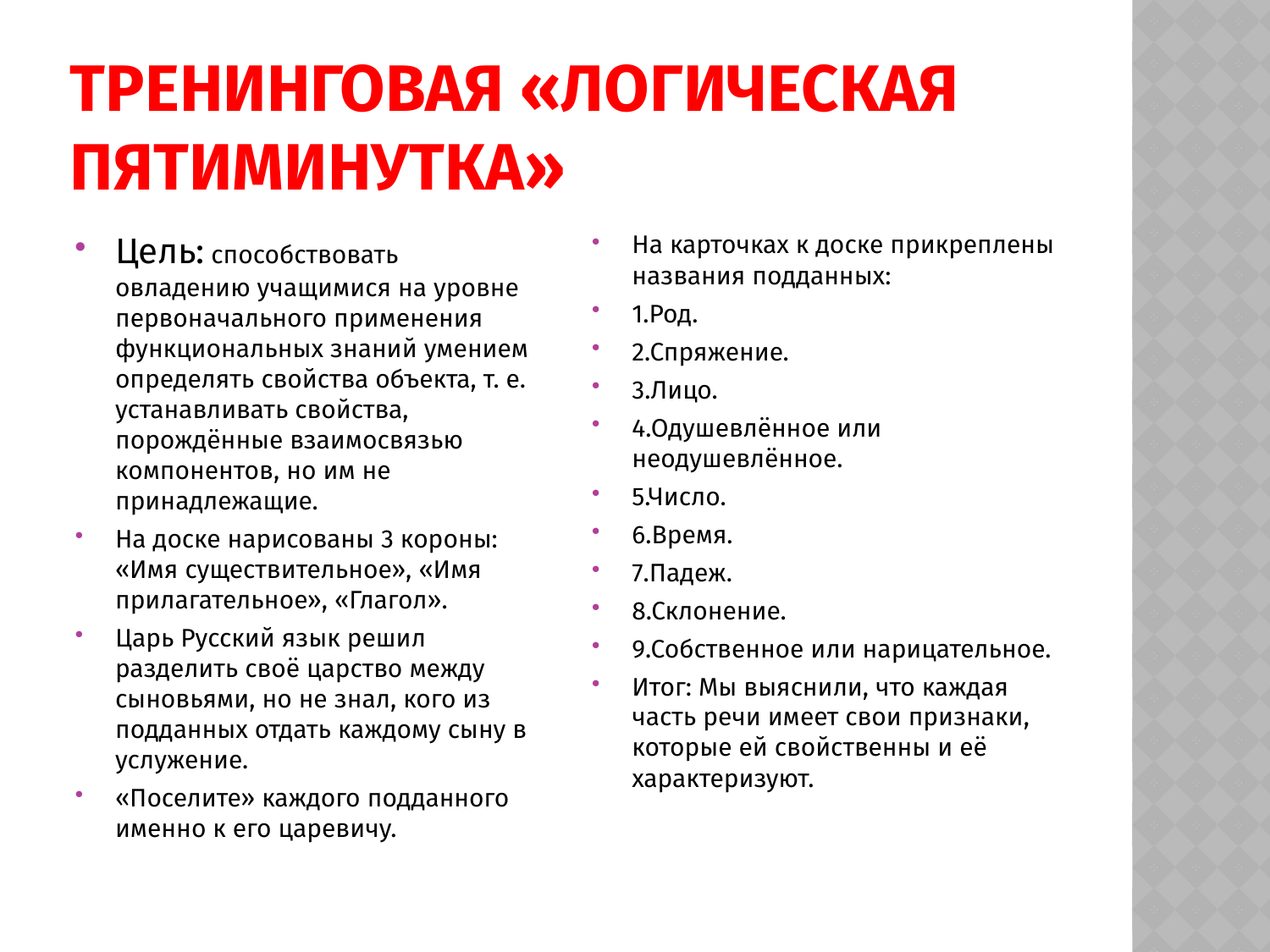

# Тренинговая «логическая пятиминутка»
Цель: способствовать овладению учащимися на уровне первоначального применения функциональных знаний умением определять свойства объекта, т. е. устанавливать свойства, порождённые взаимосвязью компонентов, но им не принадлежащие.
На доске нарисованы 3 короны: «Имя существительное», «Имя прилагательное», «Глагол».
Царь Русский язык решил разделить своё царство между сыновьями, но не знал, кого из подданных отдать каждому сыну в услужение.
«Поселите» каждого подданного именно к его царевичу.
На карточках к доске прикреплены названия подданных:
1.Род.
2.Спряжение.
3.Лицо.
4.Одушевлённое или неодушевлённое.
5.Число.
6.Время.
7.Падеж.
8.Склонение.
9.Собственное или нарицательное.
Итог: Мы выяснили, что каждая часть речи имеет свои признаки, которые ей свойственны и её характеризуют.